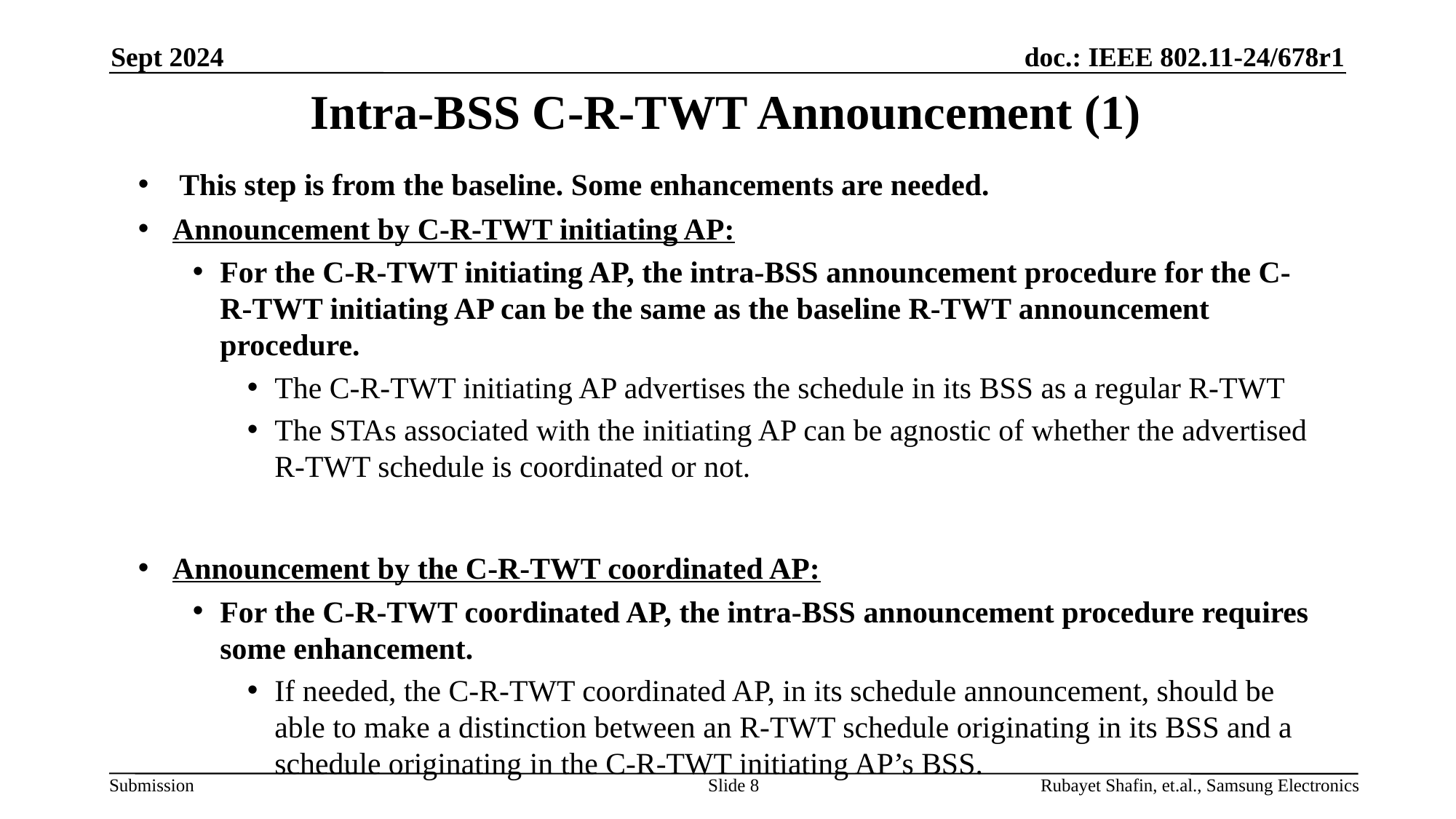

Sept 2024
# Intra-BSS C-R-TWT Announcement (1)
This step is from the baseline. Some enhancements are needed.
Announcement by C-R-TWT initiating AP:
For the C-R-TWT initiating AP, the intra-BSS announcement procedure for the C-R-TWT initiating AP can be the same as the baseline R-TWT announcement procedure.
The C-R-TWT initiating AP advertises the schedule in its BSS as a regular R-TWT
The STAs associated with the initiating AP can be agnostic of whether the advertised R-TWT schedule is coordinated or not.

Announcement by the C-R-TWT coordinated AP:
For the C-R-TWT coordinated AP, the intra-BSS announcement procedure requires some enhancement.
If needed, the C-R-TWT coordinated AP, in its schedule announcement, should be able to make a distinction between an R-TWT schedule originating in its BSS and a schedule originating in the C-R-TWT initiating AP’s BSS.

Slide 8
Rubayet Shafin, et.al., Samsung Electronics